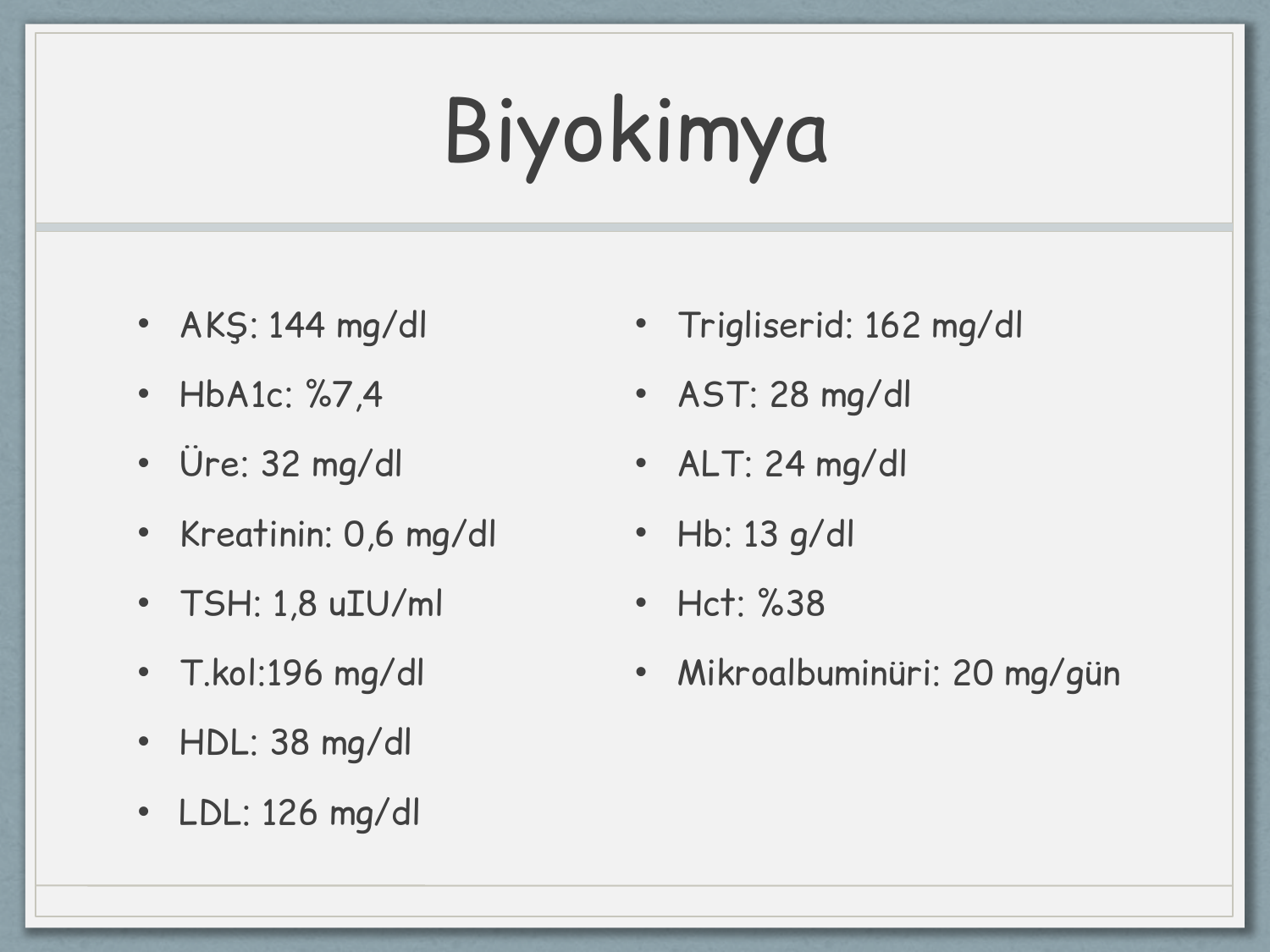

# Biyokimya
AKŞ: 144 mg/dl
HbA1c: %7,4
Üre: 32 mg/dl
Kreatinin: 0,6 mg/dl
TSH: 1,8 uIU/ml
T.kol:196 mg/dl
HDL: 38 mg/dl
LDL: 126 mg/dl
Trigliserid: 162 mg/dl
AST: 28 mg/dl
ALT: 24 mg/dl
Hb: 13 g/dl
Hct: %38
Mikroalbuminüri: 20 mg/gün